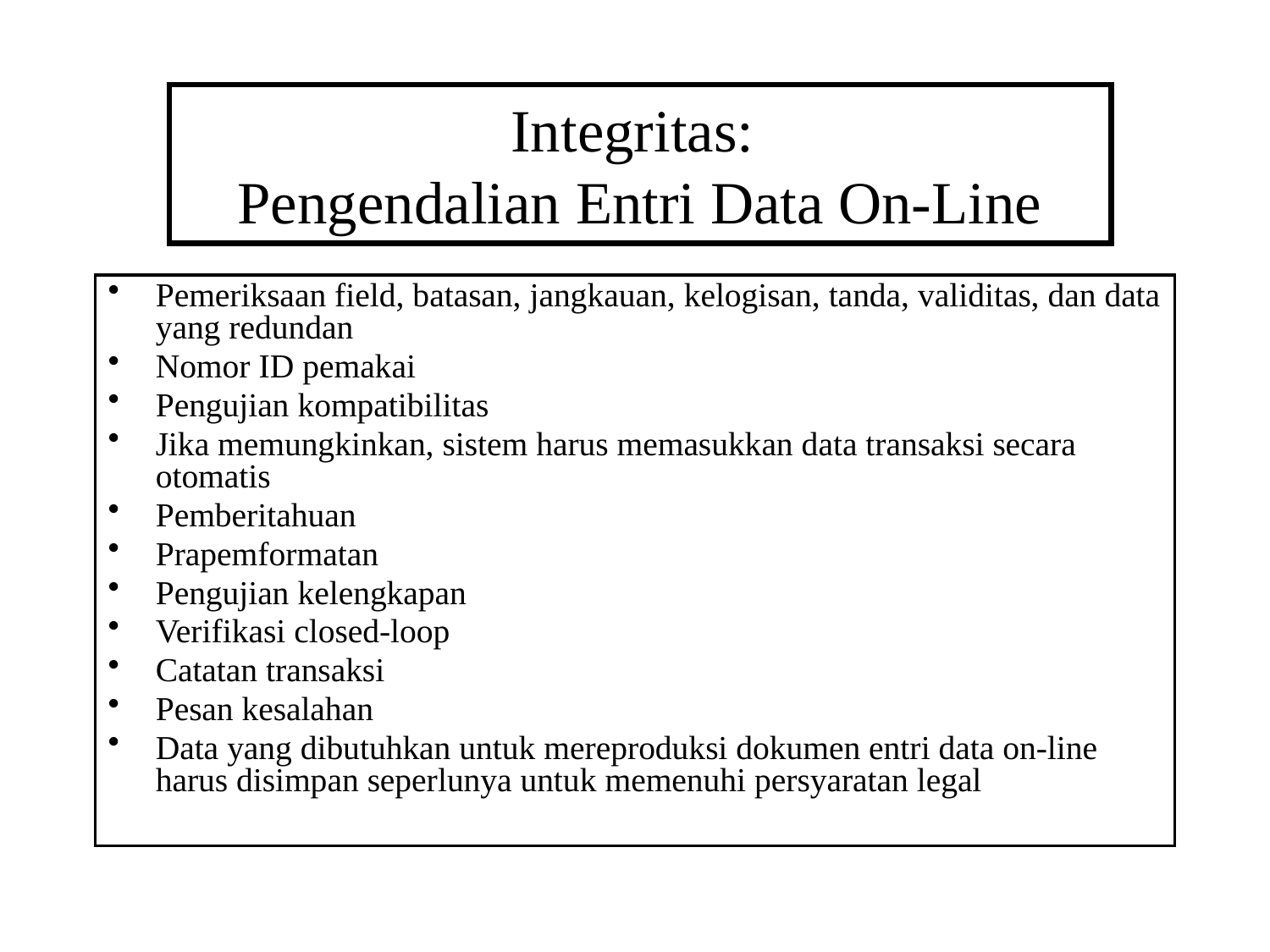

# Integritas: Pengendalian Entri Data On-Line
Pemeriksaan field, batasan, jangkauan, kelogisan, tanda, validitas, dan data yang redundan
Nomor ID pemakai
Pengujian kompatibilitas
Jika memungkinkan, sistem harus memasukkan data transaksi secara otomatis
Pemberitahuan
Prapemformatan
Pengujian kelengkapan
Verifikasi closed-loop
Catatan transaksi
Pesan kesalahan
Data yang dibutuhkan untuk mereproduksi dokumen entri data on-line harus disimpan seperlunya untuk memenuhi persyaratan legal